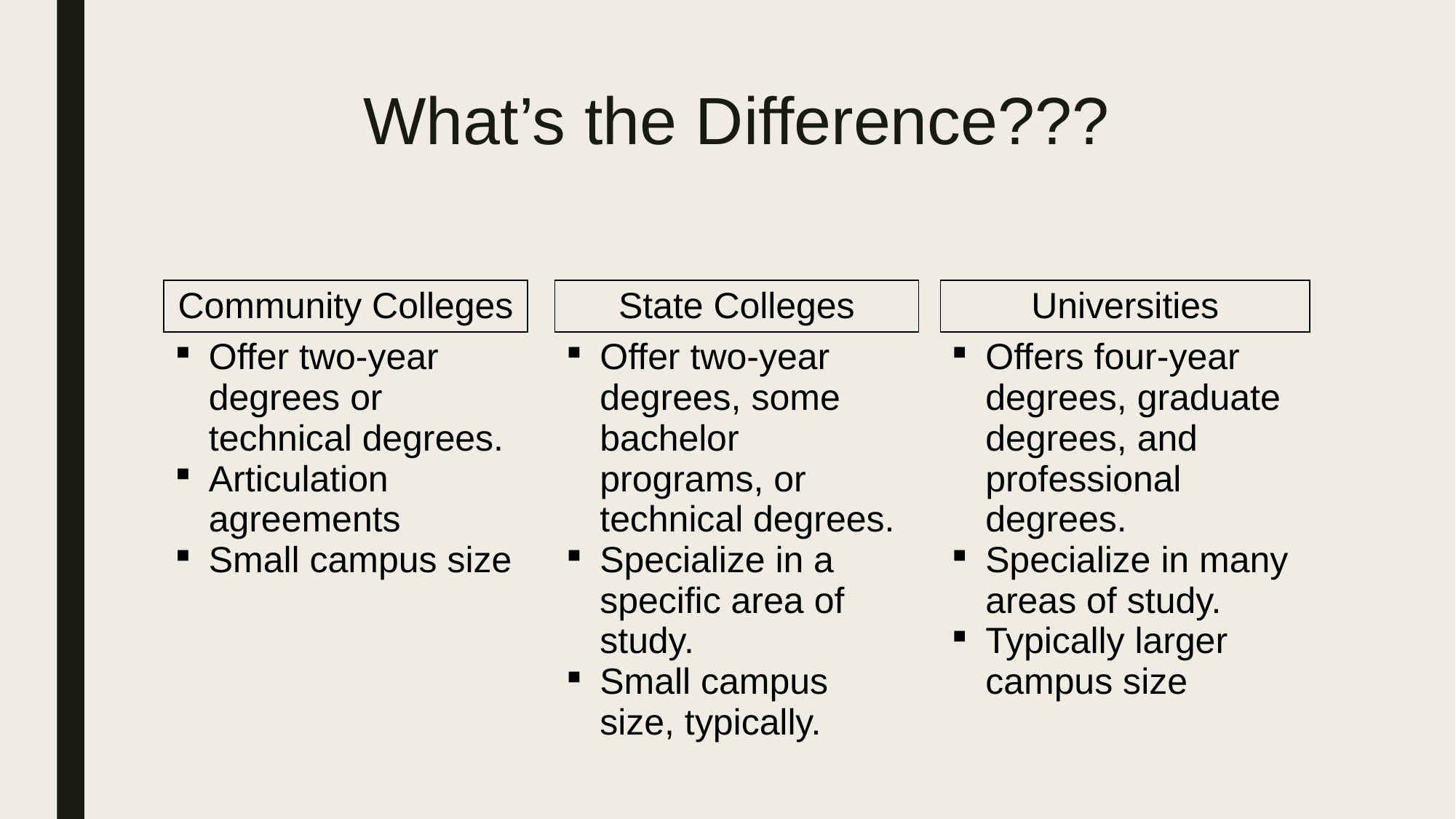

# What’s the Difference???
| Community Colleges |
| --- |
| State Colleges |
| --- |
| Universities |
| --- |
| Offer two-year degrees or technical degrees. Articulation agreements Small campus size |
| --- |
| Offer two-year degrees, some bachelor programs, or technical degrees. Specialize in a specific area of study. Small campus size, typically. |
| --- |
| Offers four-year degrees, graduate degrees, and professional degrees. Specialize in many areas of study. Typically larger campus size |
| --- |